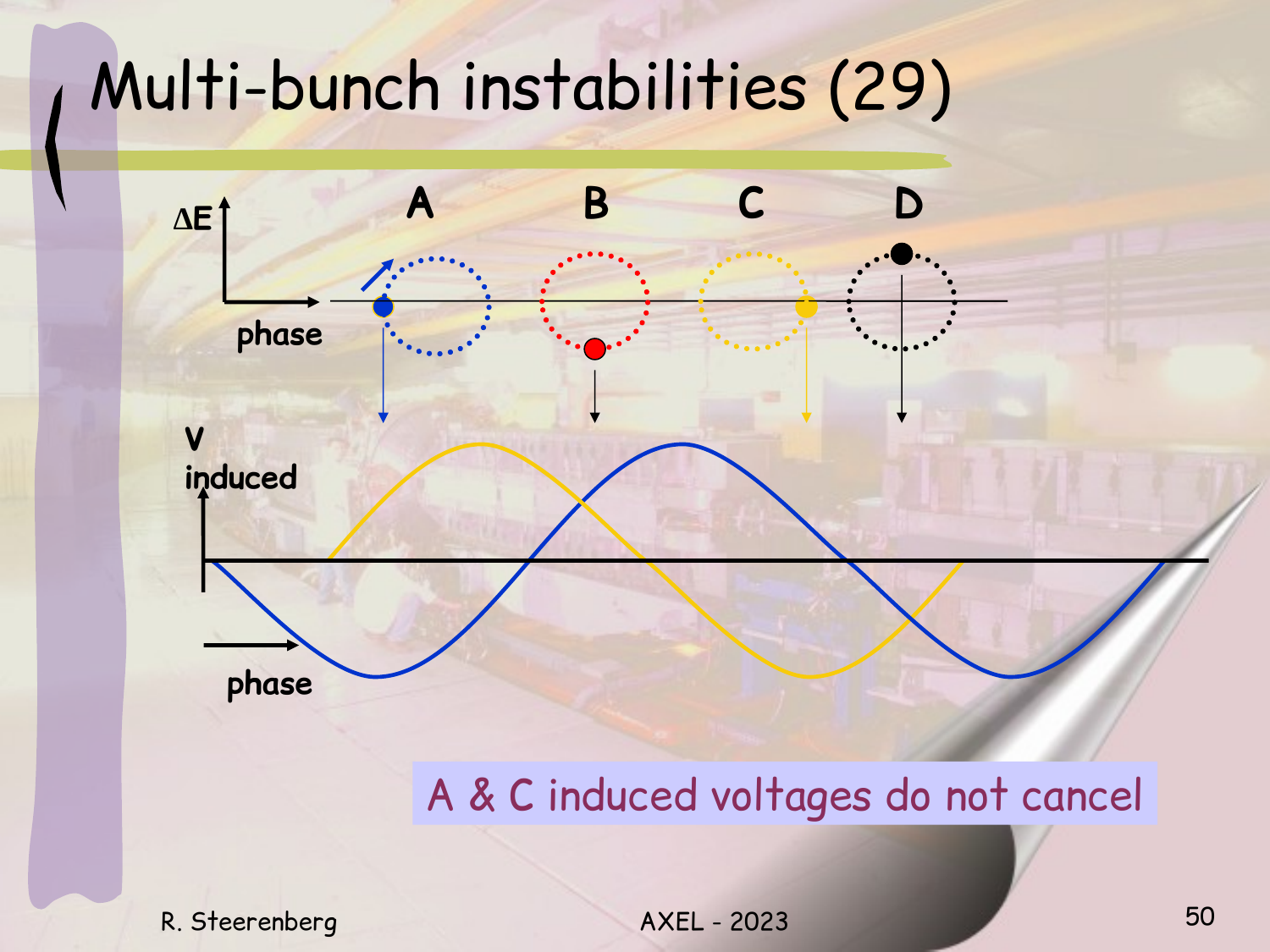

Multi-bunch instabilities (29)
 A        B       C       D
∆E

phase

V
induced

phase
A & C induced voltages do not cancel
R. Steerenberg
AXEL - 2023
50